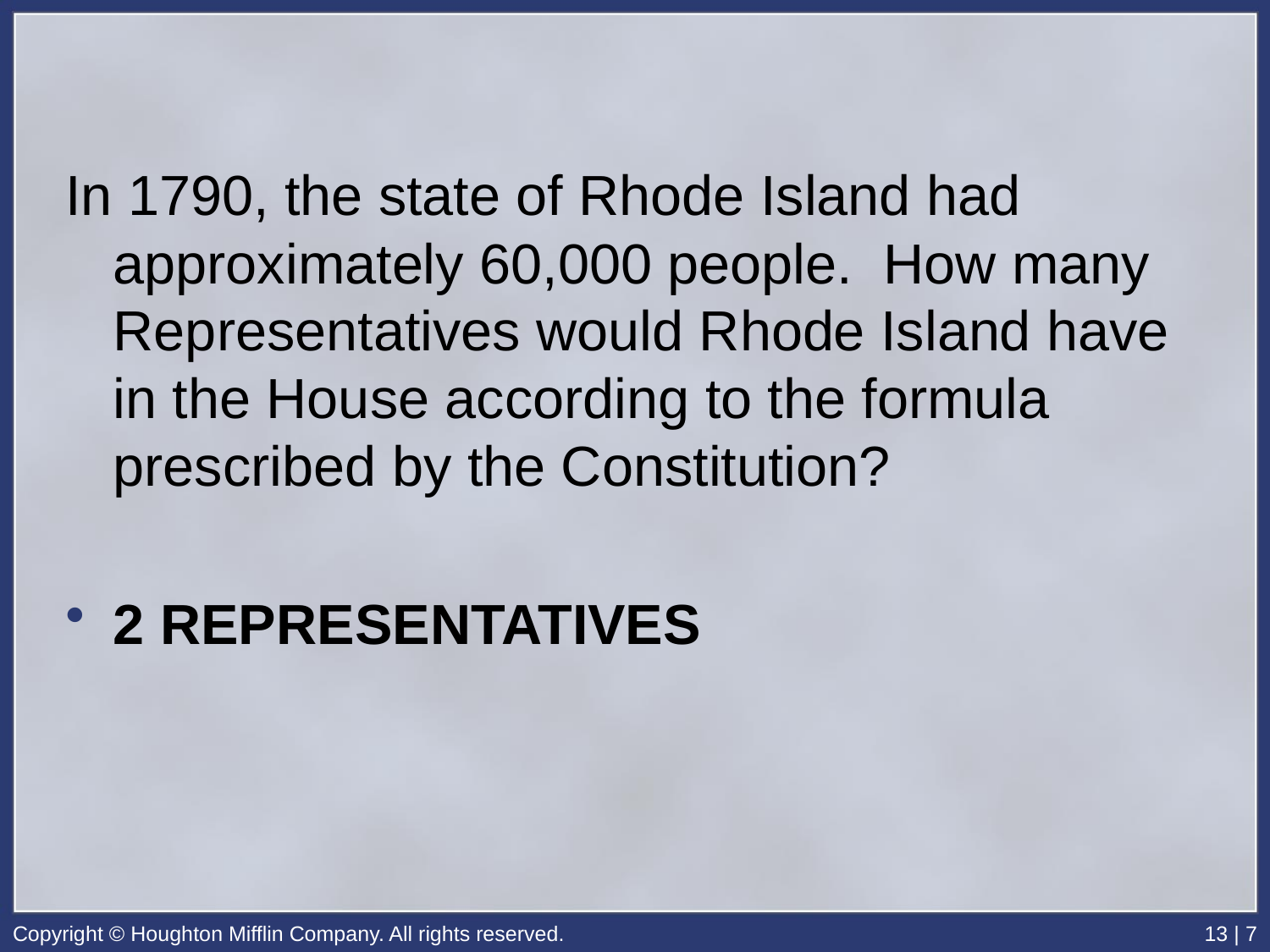

In 1790, the state of Rhode Island had approximately 60,000 people.  How many Representatives would Rhode Island have in the House according to the formula prescribed by the Constitution?

2 REPRESENTATIVES
Copyright © Houghton Mifflin Company. All rights reserved.
13 | 7